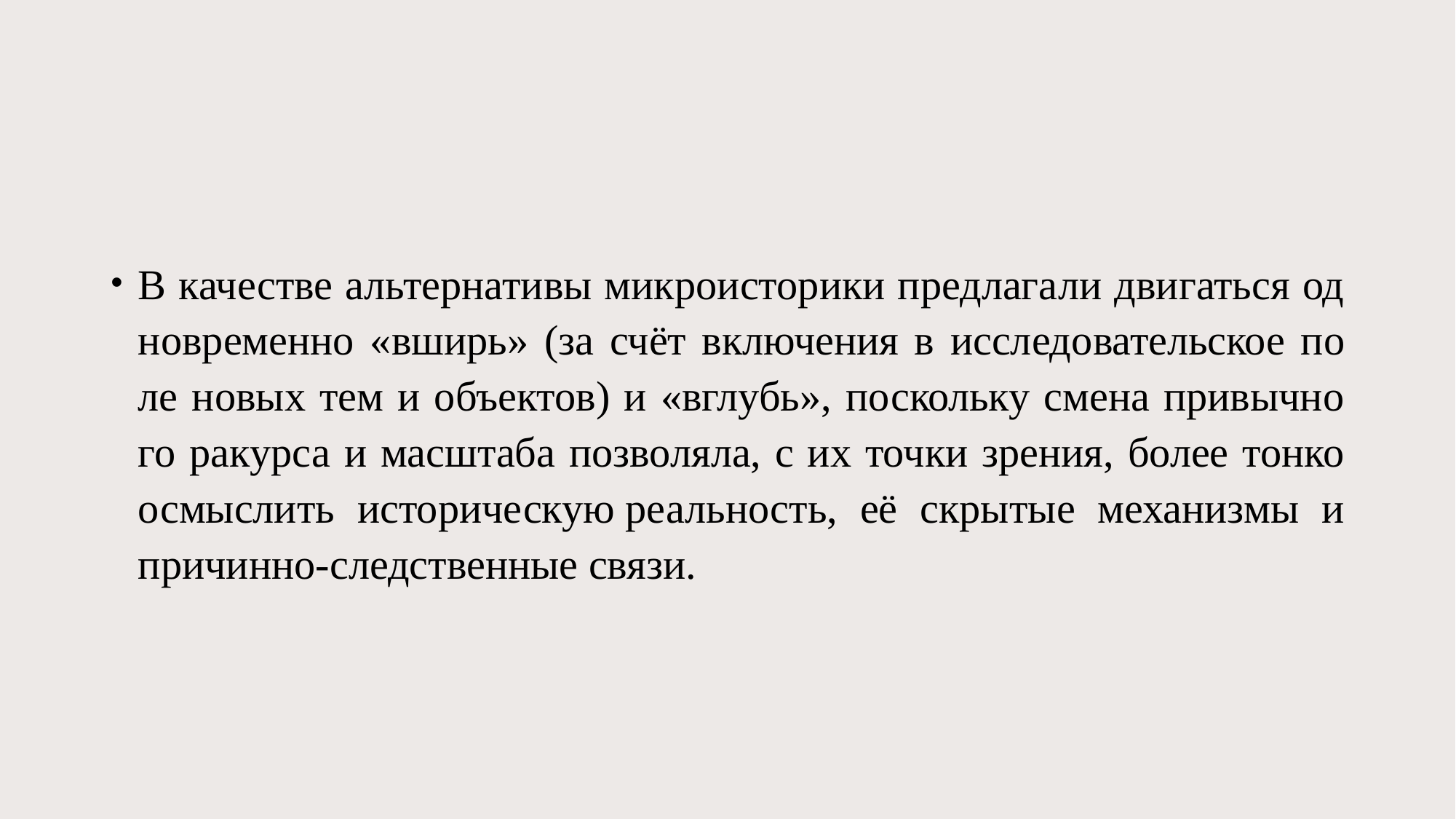

В ка­че­ст­ве аль­тер­на­ти­вы мик­ро­ис­то­ри­ки пред­ла­га­ли дви­гать­ся од­но­вре­мен­но «вширь» (за счёт вклю­че­ния в ис­сле­до­ва­тель­ское по­ле но­вых тем и объ­ек­тов) и «вглубь», по­сколь­ку сме­на при­выч­но­го ра­кур­са и мас­шта­ба по­зво­ля­ла, с их точ­ки зре­ния, бо­лее тон­ко ос­мыс­лить ис­то­рическую ре­аль­ность, её скры­тые ме­ха­низ­мы и при­чин­но-след­ст­вен­ные свя­зи.